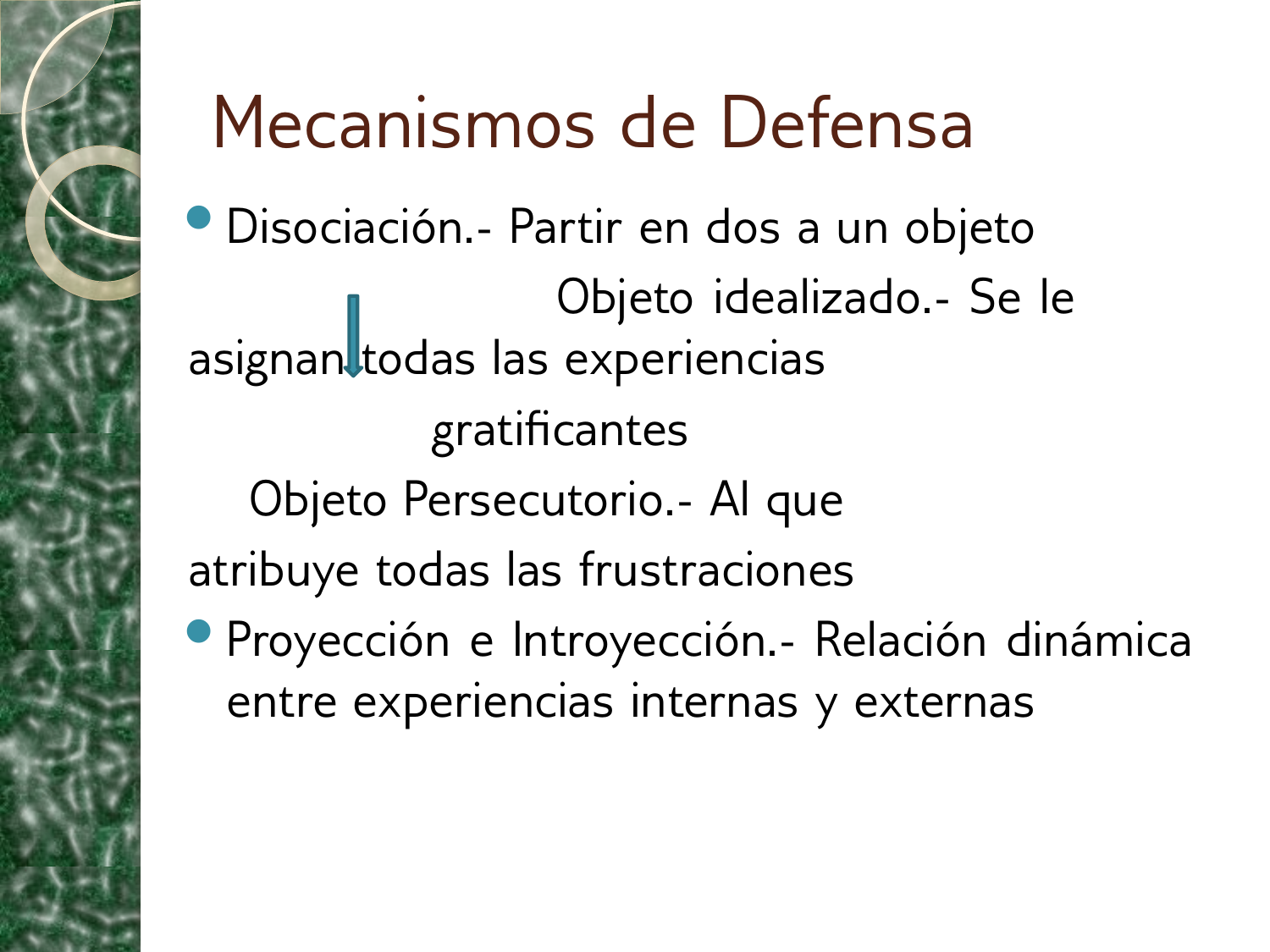

# Mecanismos de Defensa
Disociación.- Partir en dos a un objeto
                    Objeto idealizado.- Se le      			asignan todas las experiencias
                gratificantes
		    Objeto Persecutorio.- Al que
		atribuye todas las frustraciones
Proyección e Introyección.- Relación dinámica entre experiencias internas y externas